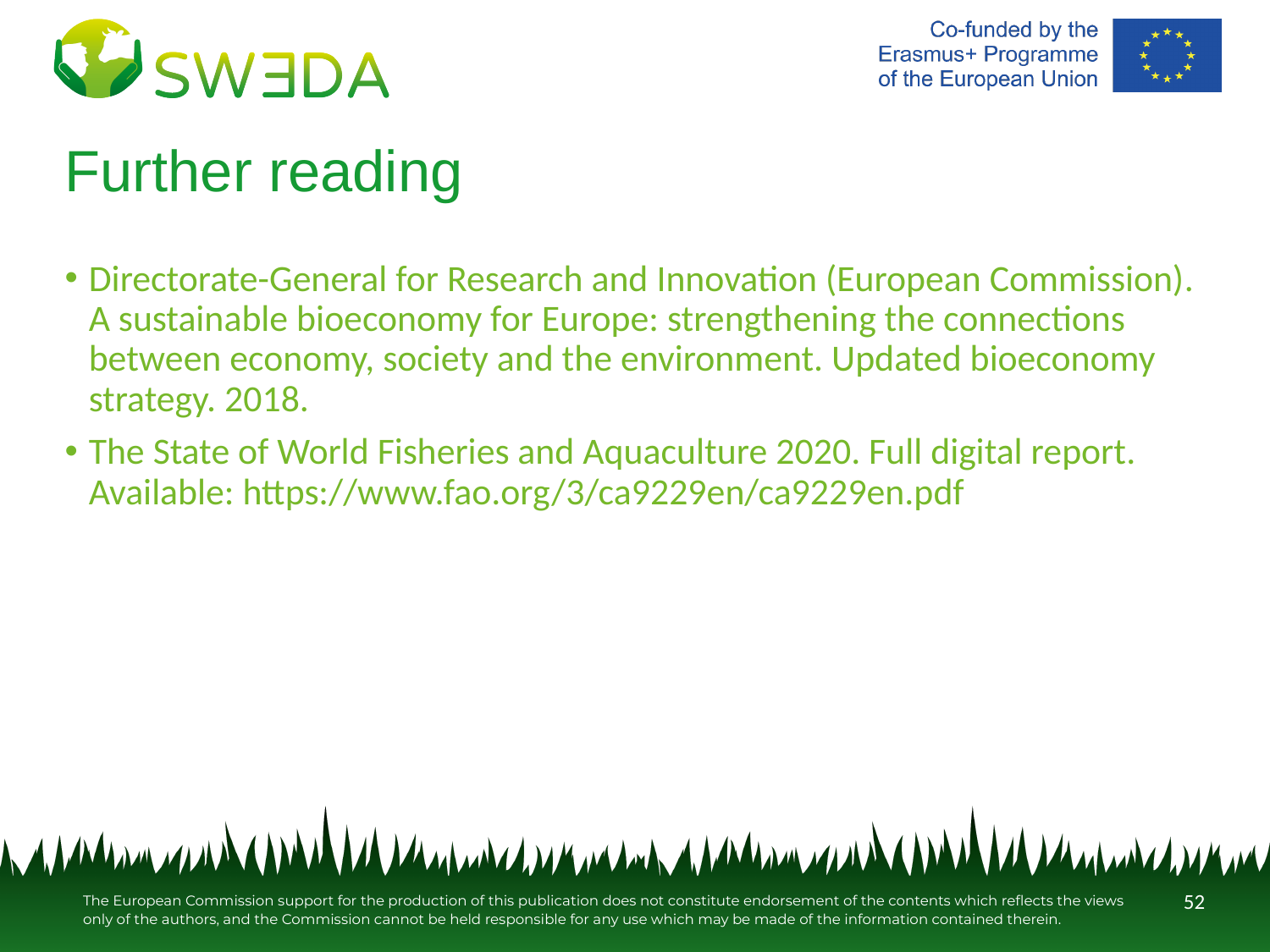

# Further reading
Directorate-General for Research and Innovation (European Commission). A sustainable bioeconomy for Europe: strengthening the connections between economy, society and the environment. Updated bioeconomy strategy. 2018.
The State of World Fisheries and Aquaculture 2020. Full digital report. Available: https://www.fao.org/3/ca9229en/ca9229en.pdf

52